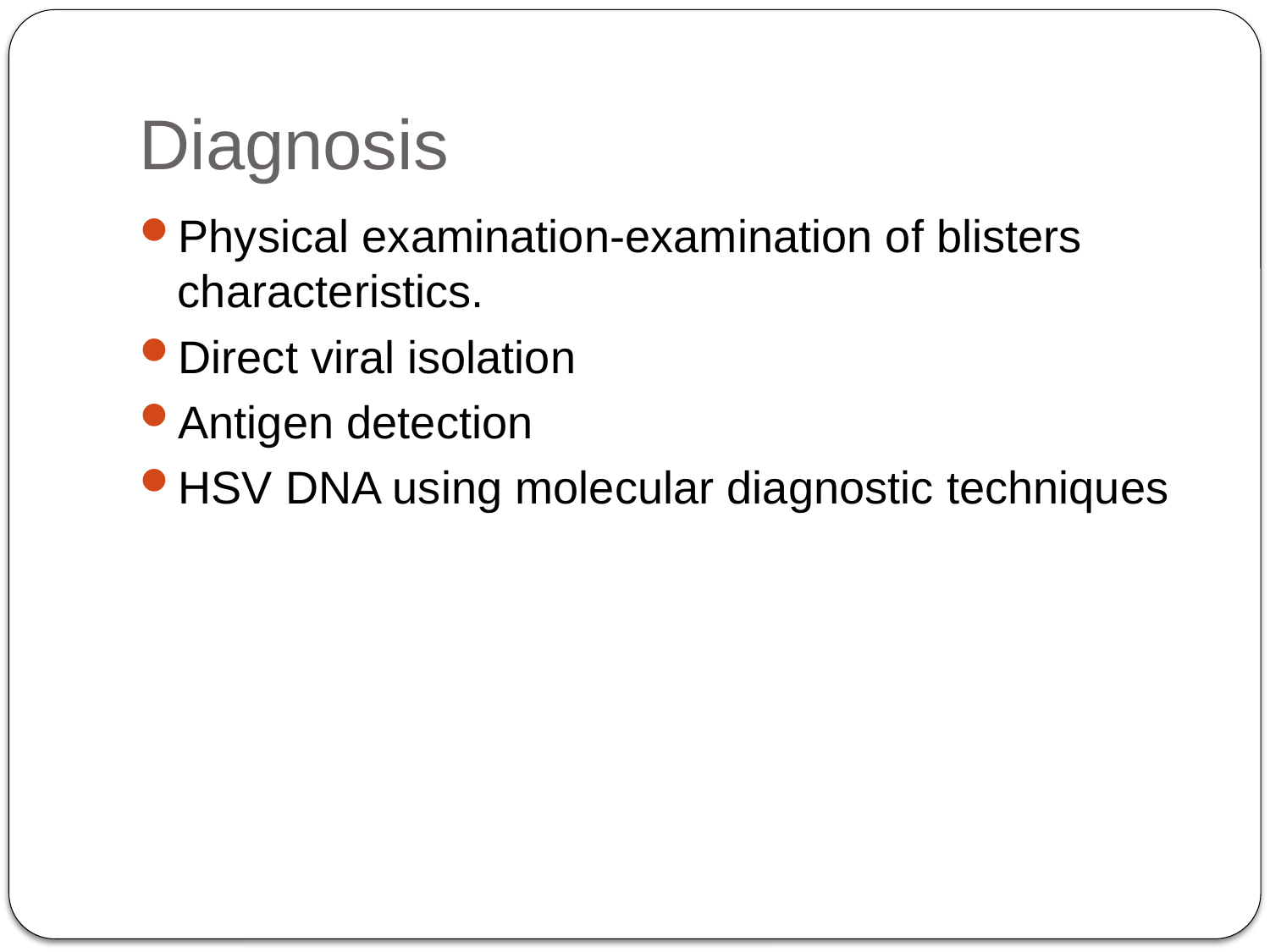

# Diagnosis
Physical examination-examination of blisters characteristics.
Direct viral isolation
Antigen detection
HSV DNA using molecular diagnostic techniques